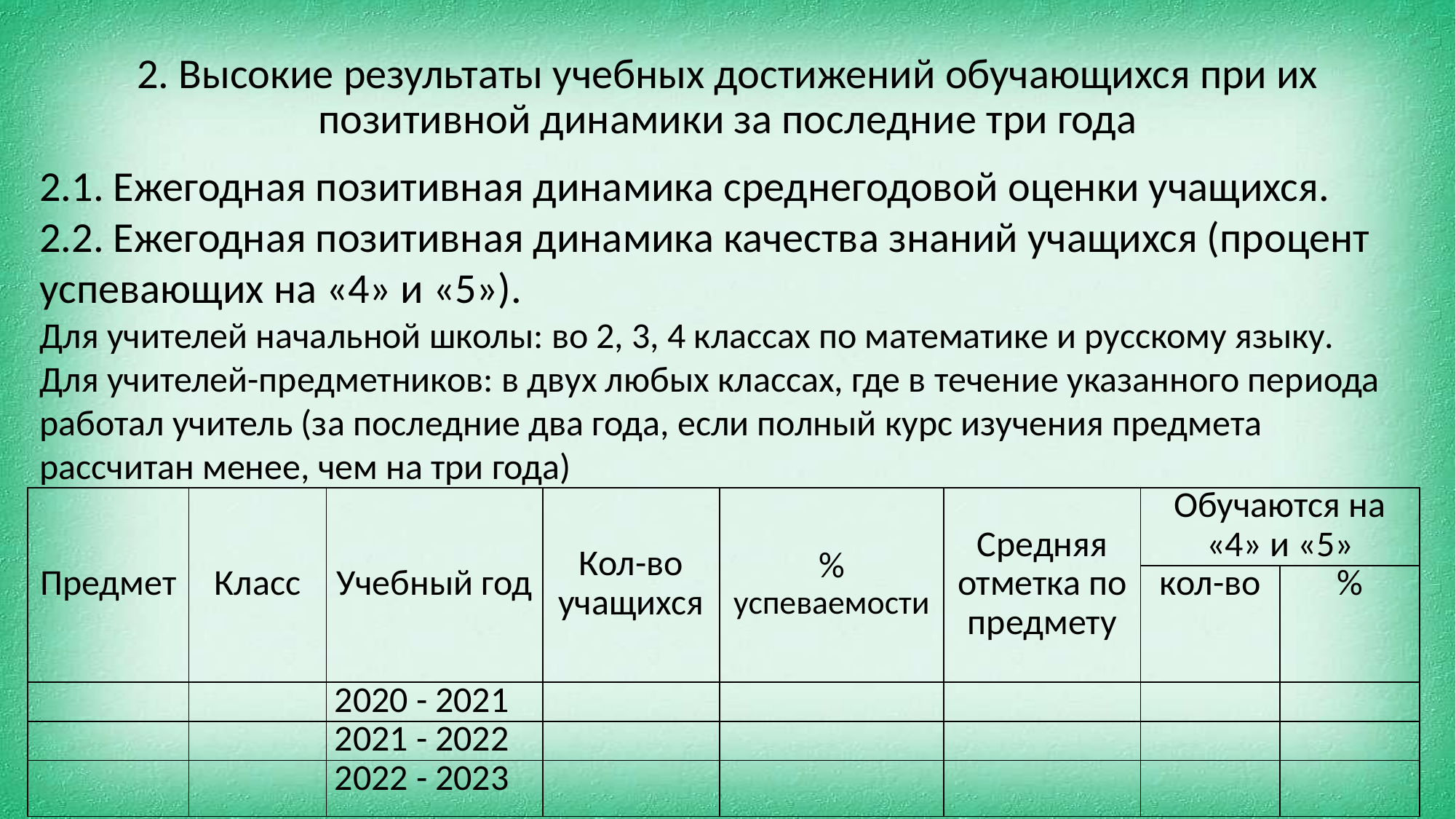

# 2. Высокие результаты учебных достижений обучающихся при их позитивной динамики за последние три года
2.1. Ежегодная позитивная динамика среднегодовой оценки учащихся.
2.2. Ежегодная позитивная динамика качества знаний учащихся (процент
успевающих на «4» и «5»).
Для учителей начальной школы: во 2, 3, 4 классах по математике и русскому языку.
Для учителей-предметников: в двух любых классах, где в течение указанного периода работал учитель (за последние два года, если полный курс изучения предмета рассчитан менее, чем на три года)
| Предмет | Класс | Учебный год | Кол-во учащихся | % успеваемости | Средняя отметка по предмету | Обучаются на «4» и «5» |  |
| --- | --- | --- | --- | --- | --- | --- | --- |
|  |  |  |  |  |  | кол-во | % |
|  |  | 2020 - 2021 |  |  |  |  |  |
|  |  | 2021 - 2022 |  |  |  |  |  |
|  |  | 2022 - 2023 |  |  |  |  |  |